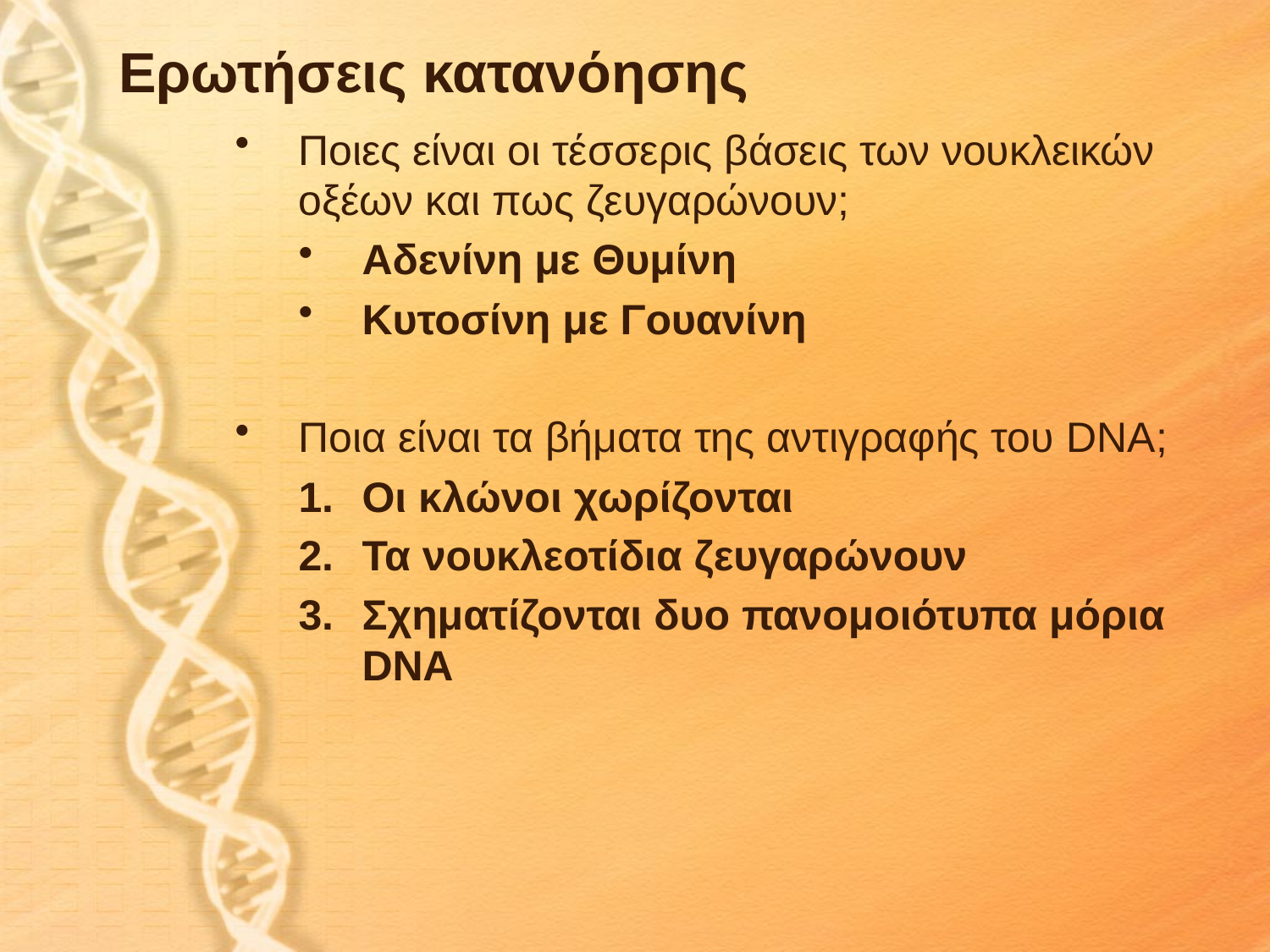

# Ερωτήσεις κατανόησης
Ποιες είναι οι τέσσερις βάσεις των νουκλεικών οξέων και πως ζευγαρώνουν;
Αδενίνη με Θυμίνη
Κυτοσίνη με Γουανίνη

Ποια είναι τα βήματα της αντιγραφής του DNA;
Οι κλώνοι χωρίζονται
Τα νουκλεοτίδια ζευγαρώνουν
Σχηματίζονται δυο πανομοιότυπα μόρια DNA